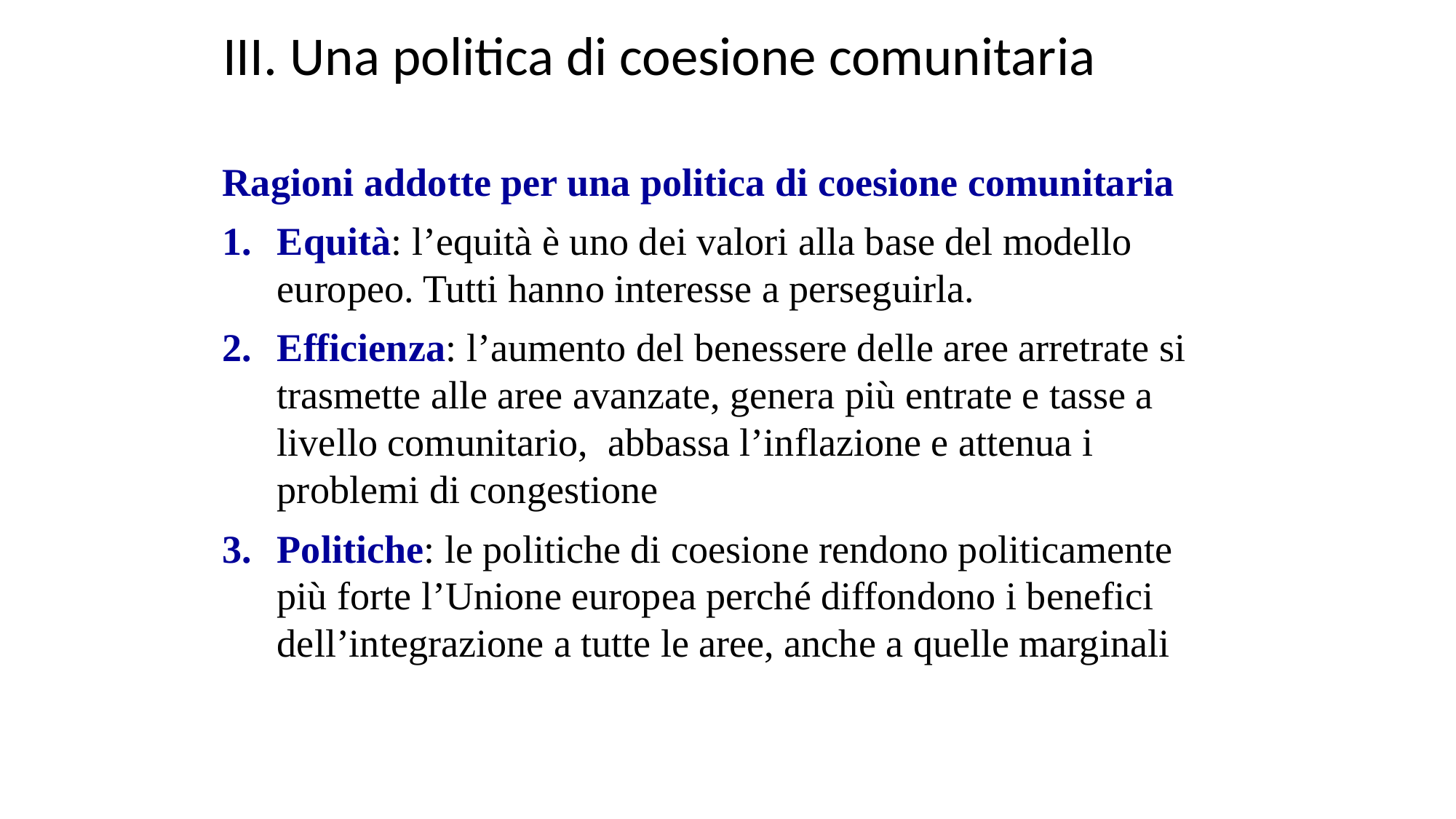

# III. Una politica di coesione comunitaria
Ragioni addotte per una politica di coesione comunitaria
Equità: l’equità è uno dei valori alla base del modello europeo. Tutti hanno interesse a perseguirla.
Efficienza: l’aumento del benessere delle aree arretrate si trasmette alle aree avanzate, genera più entrate e tasse a livello comunitario,  abbassa l’inflazione e attenua i problemi di congestione
Politiche: le politiche di coesione rendono politicamente più forte l’Unione europea perché diffondono i benefici dell’integrazione a tutte le aree, anche a quelle marginali